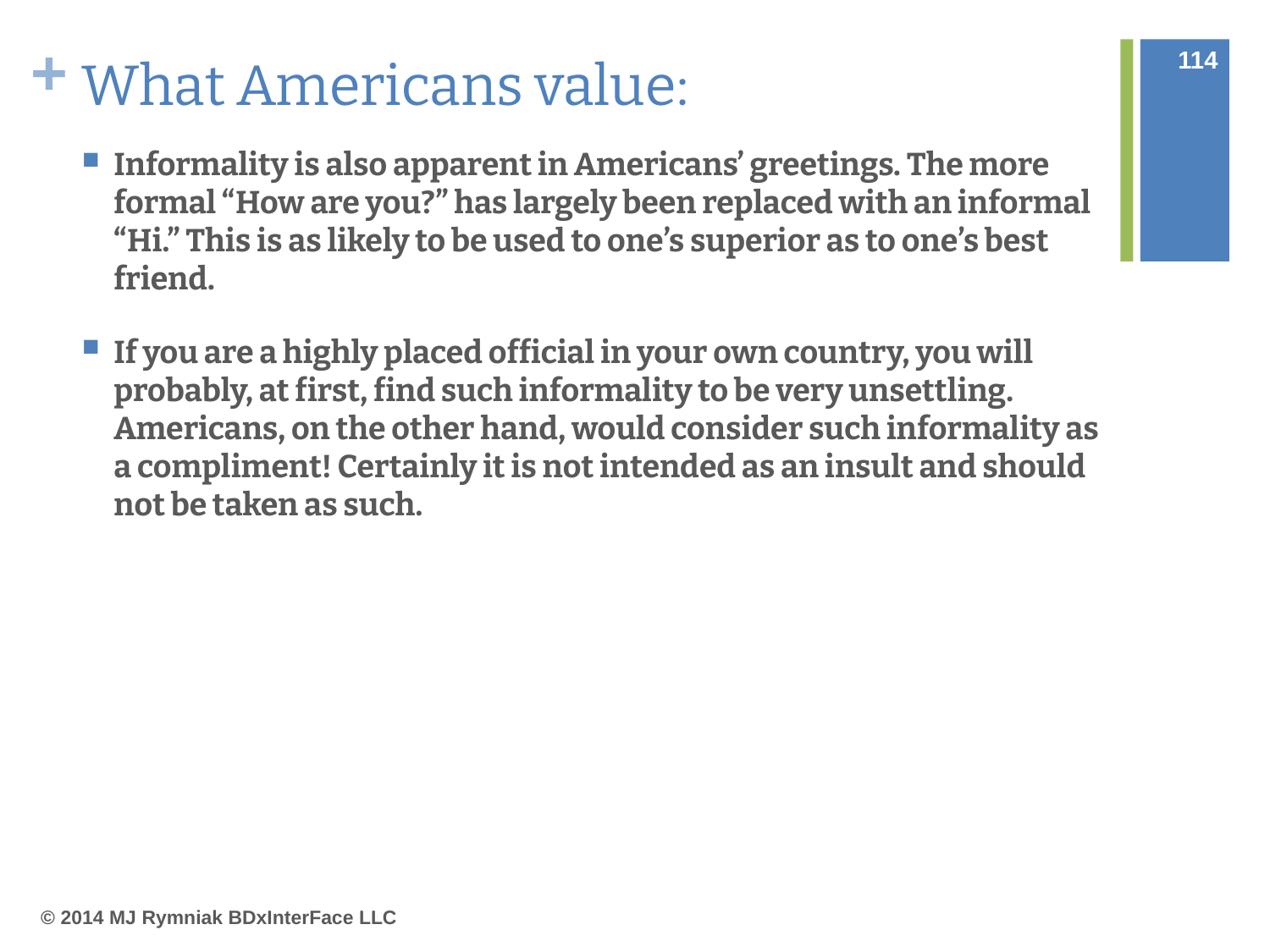

114
# What Americans value:
Informality is also apparent in Americans’ greetings. The more formal “How are you?” has largely been replaced with an informal “Hi.” This is as likely to be used to one’s superior as to one’s best friend.
If you are a highly placed official in your own country, you will probably, at first, find such informality to be very unsettling. Americans, on the other hand, would consider such informality as a compliment! Certainly it is not intended as an insult and should not be taken as such.
© 2014 MJ Rymniak BDxInterFace LLC